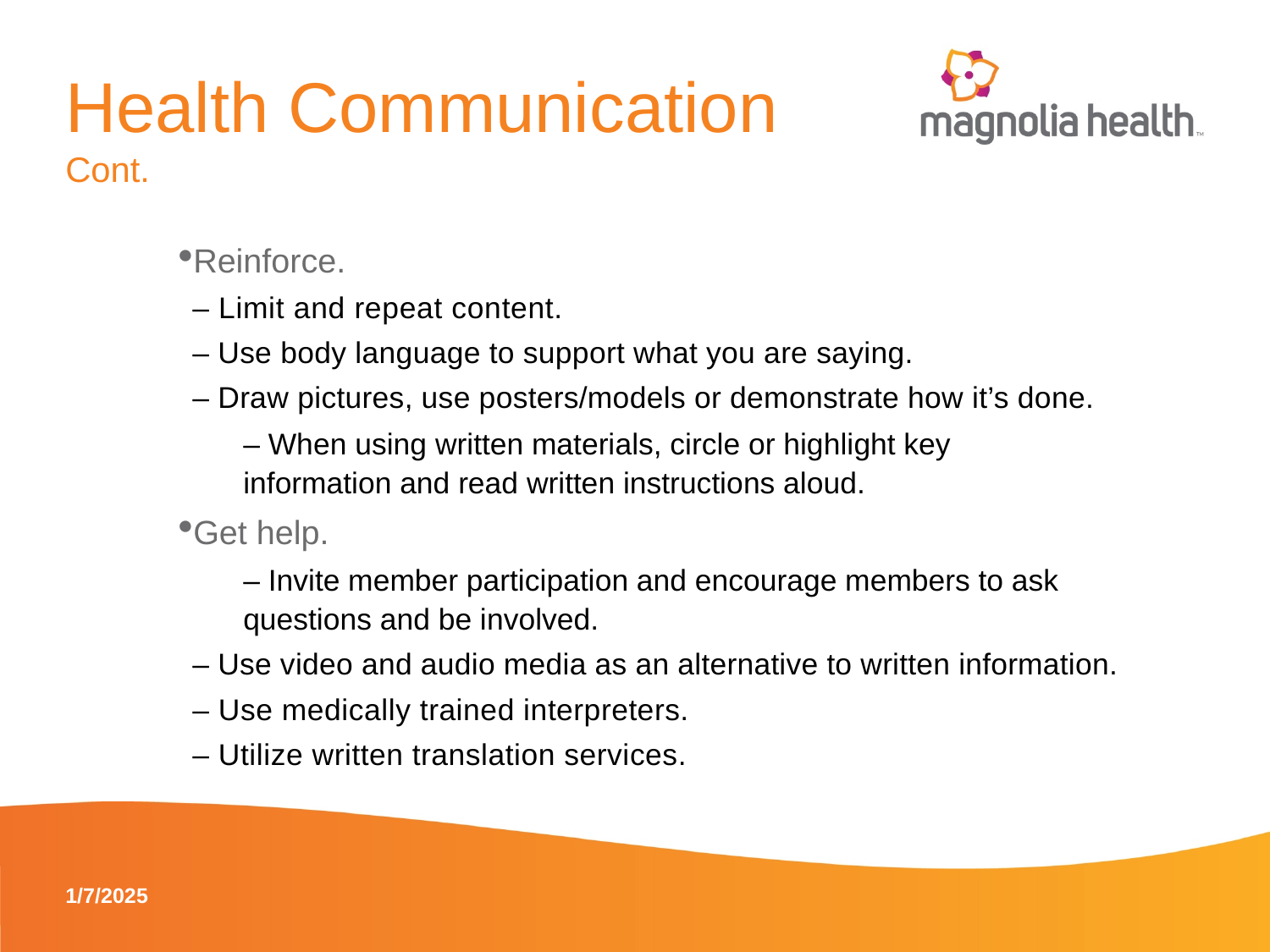

# Health Communication Cont.
Reinforce.
‒ Limit and repeat content.
‒ Use body language to support what you are saying.
‒ Draw pictures, use posters/models or demonstrate how it’s done.
‒ When using written materials, circle or highlight key information and read written instructions aloud.
Get help.
‒ Invite member participation and encourage members to ask questions and be involved.
‒ Use video and audio media as an alternative to written information.
‒ Use medically trained interpreters.
‒ Utilize written translation services.